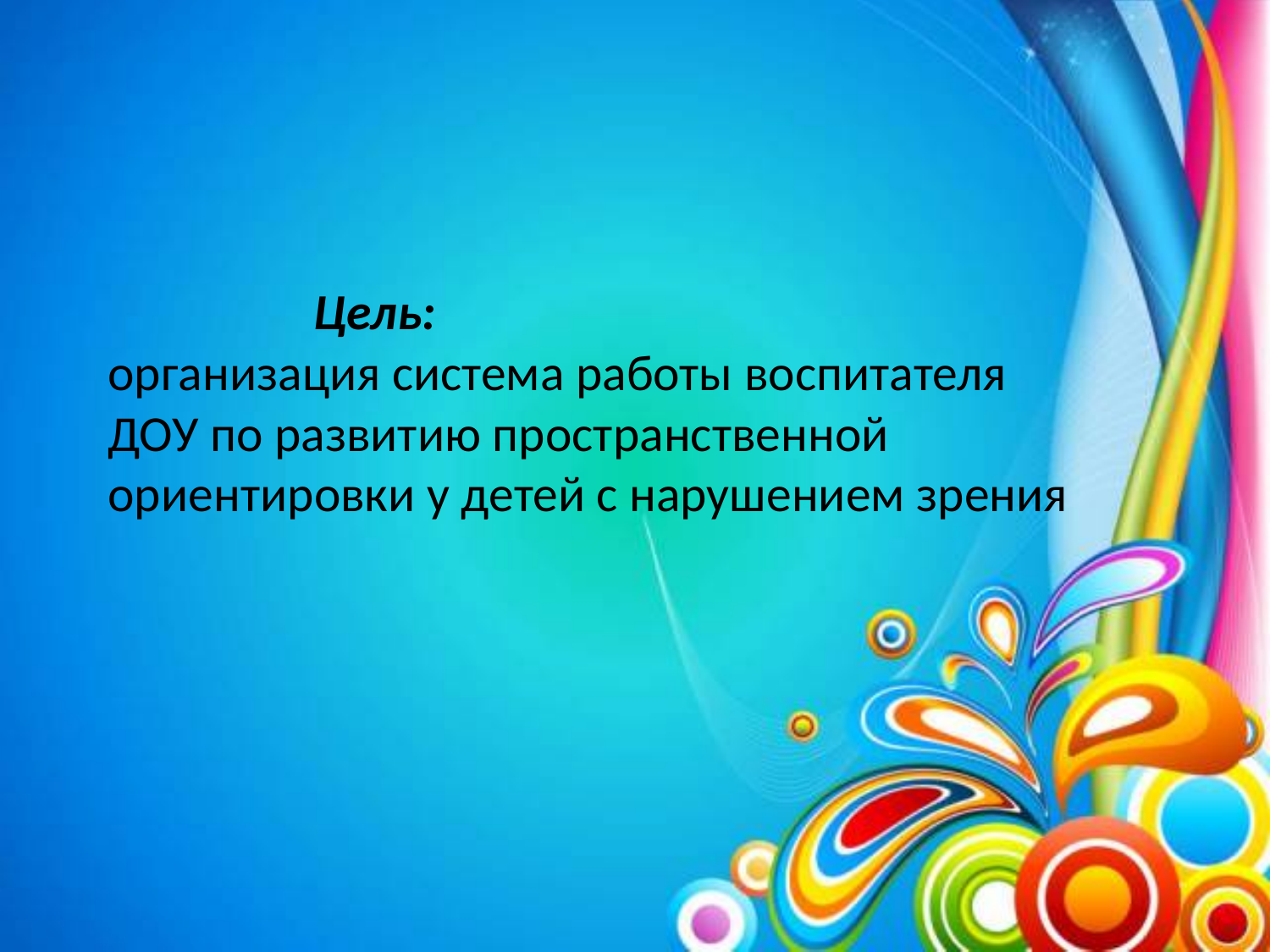

# Цель: организация система работы воспитателя ДОУ по развитию пространственной ориентировки у детей с нарушением зрения